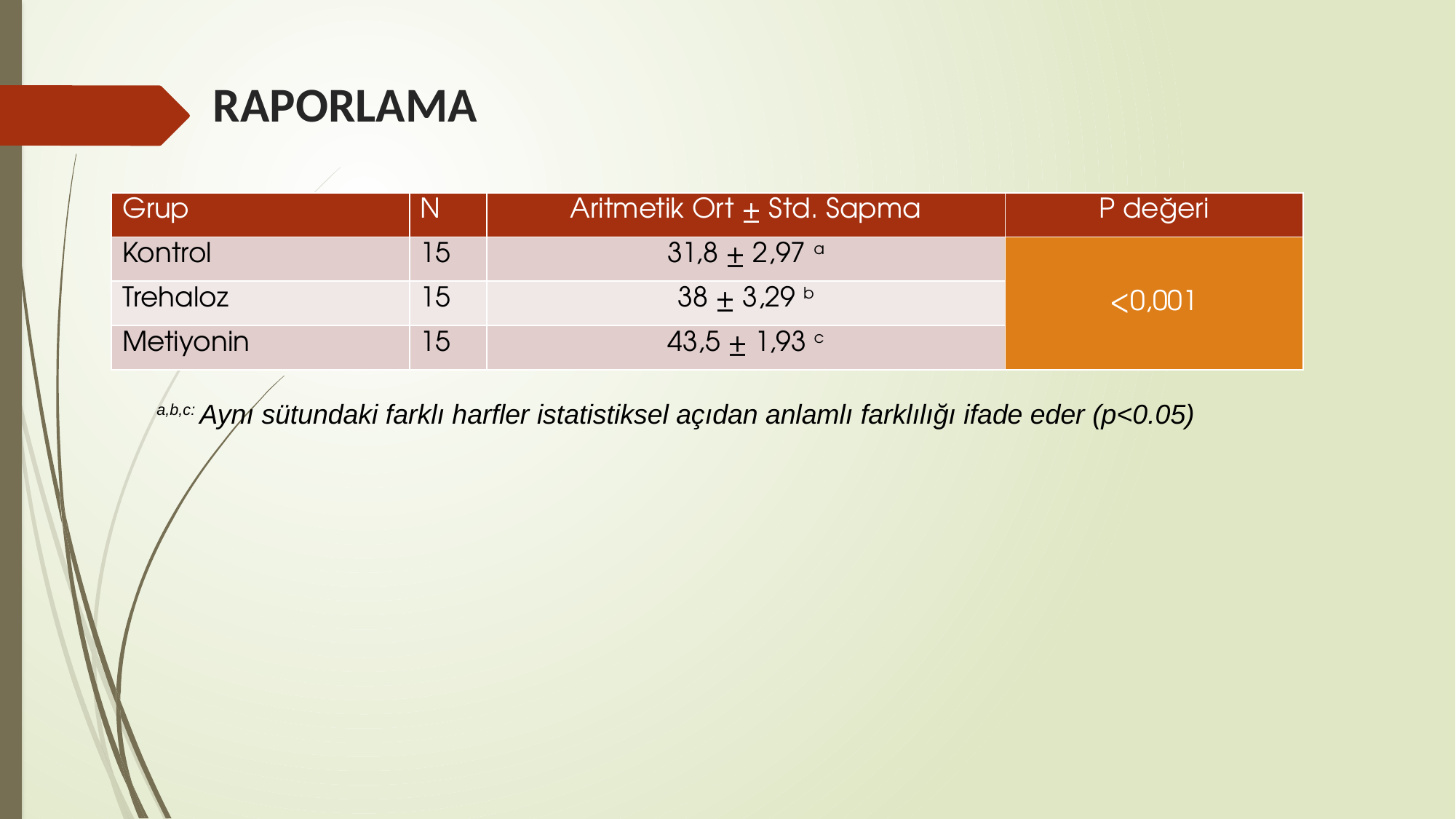

# RAPORLAMA
| Grup | N | Aritmetik Ort ± Std. Sapma | P değeri |
| --- | --- | --- | --- |
| Kontrol | 15 | 31,8 ± 2,97 a | <0,001 |
| Trehaloz | 15 | 38 ± 3,29 b |  |
| Metiyonin | 15 | 43,5 ± 1,93 c |  |
a,b,c: Aynı sütundaki farklı harfler istatistiksel açıdan anlamlı farklılığı ifade eder (p<0.05)